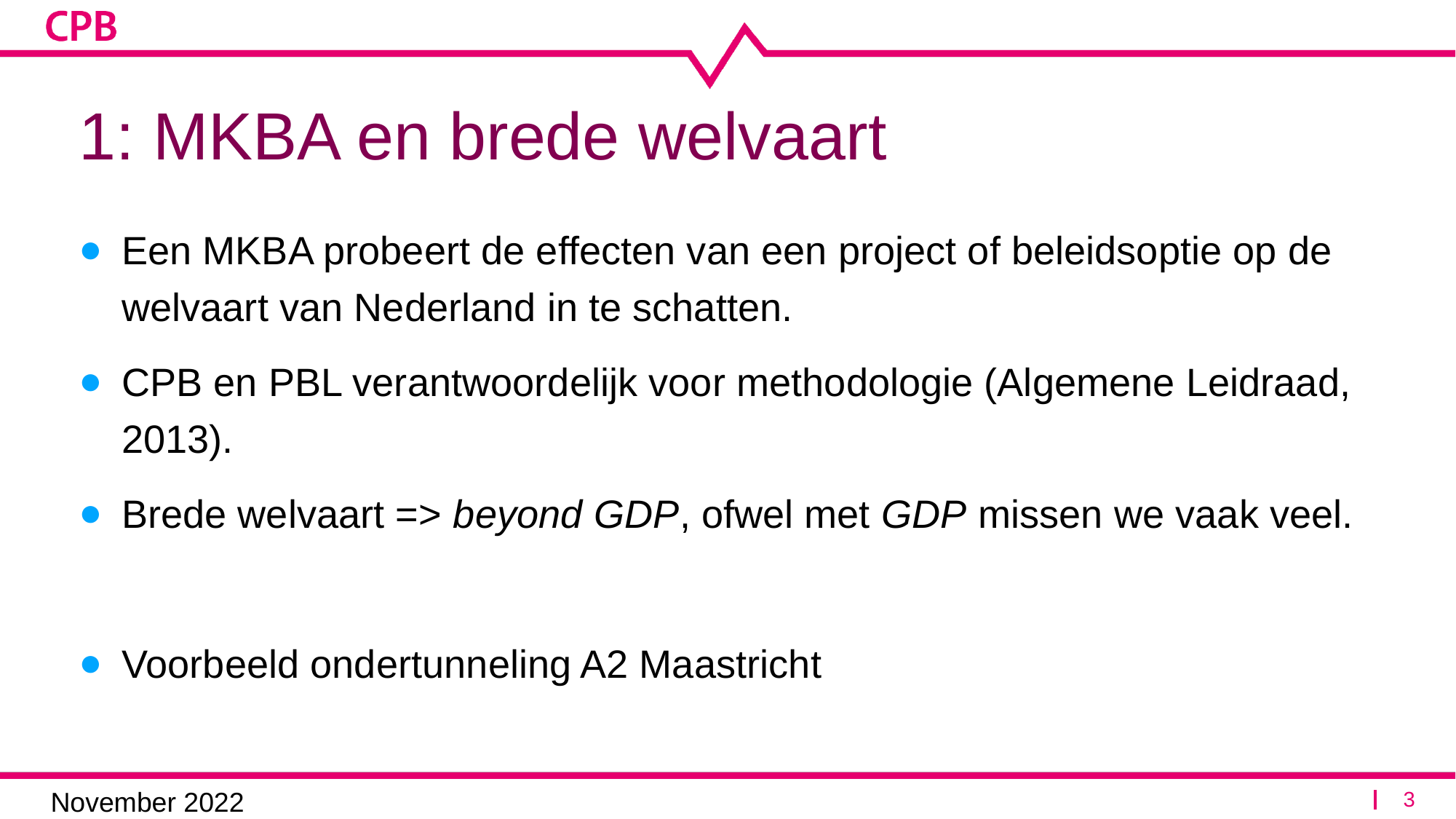

# 1: MKBA en brede welvaart
Een MKBA probeert de effecten van een project of beleidsoptie op de welvaart van Nederland in te schatten.
CPB en PBL verantwoordelijk voor methodologie (Algemene Leidraad, 2013).
Brede welvaart => beyond GDP, ofwel met GDP missen we vaak veel.

Voorbeeld ondertunneling A2 Maastricht

3
November 2022